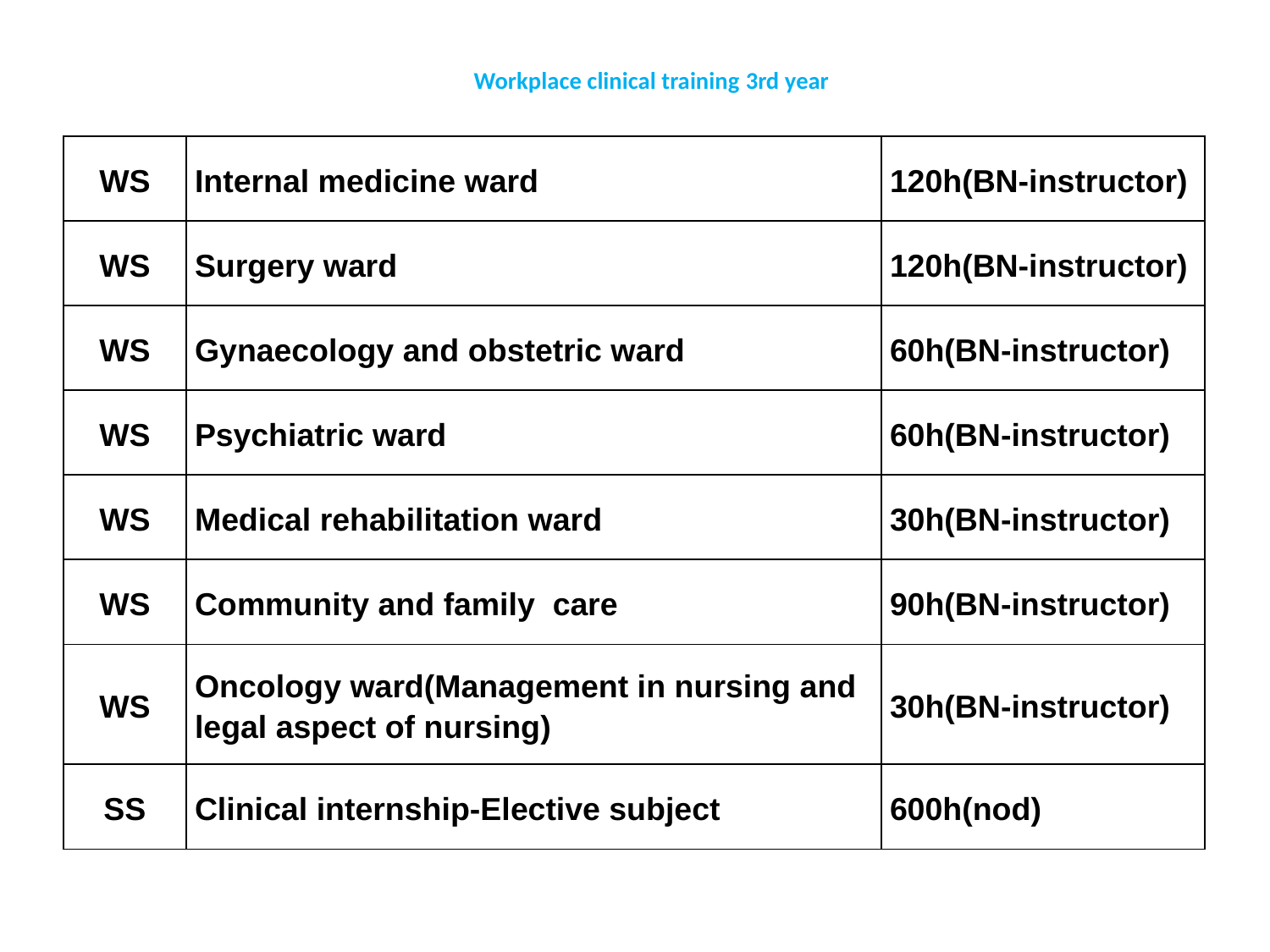

# Workplace clinical training 3rd year
| WS | Internal medicine ward | 120h(BN-instructor) |
| --- | --- | --- |
| WS | Surgery ward | 120h(BN-instructor) |
| WS | Gynaecology and obstetric ward | 60h(BN-instructor) |
| WS | Psychiatric ward | 60h(BN-instructor) |
| WS | Medical rehabilitation ward | 30h(BN-instructor) |
| WS | Community and family care | 90h(BN-instructor) |
| WS | Oncology ward(Management in nursing and legal aspect of nursing) | 30h(BN-instructor) |
| SS | Clinical internship-Elective subject | 600h(nod) |